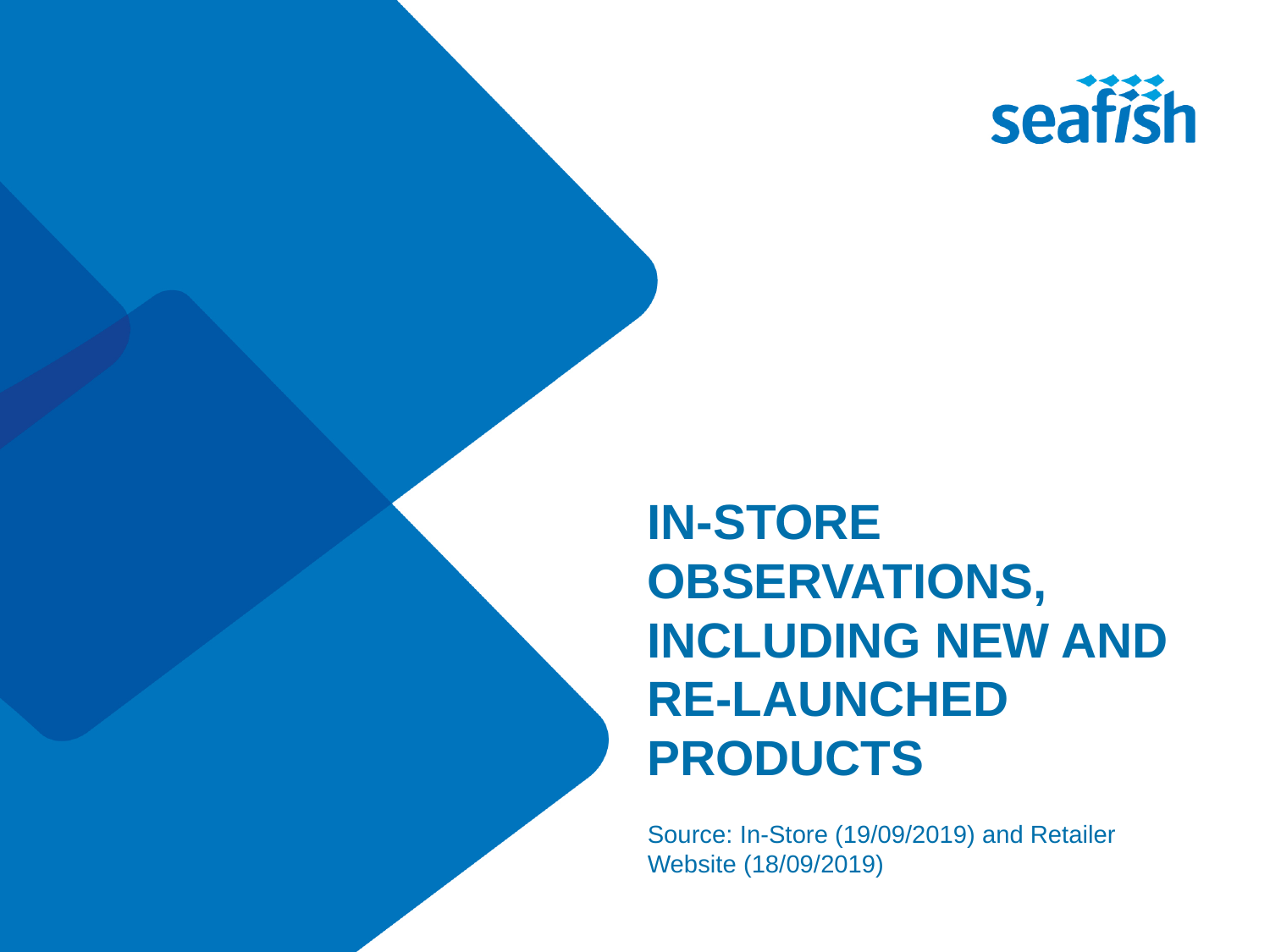

IN-STORE OBSERVATIONS, INCLUDING NEW AND RE-LAUNCHED PRODUCTS
Source: In-Store (19/09/2019) and Retailer Website (18/09/2019)